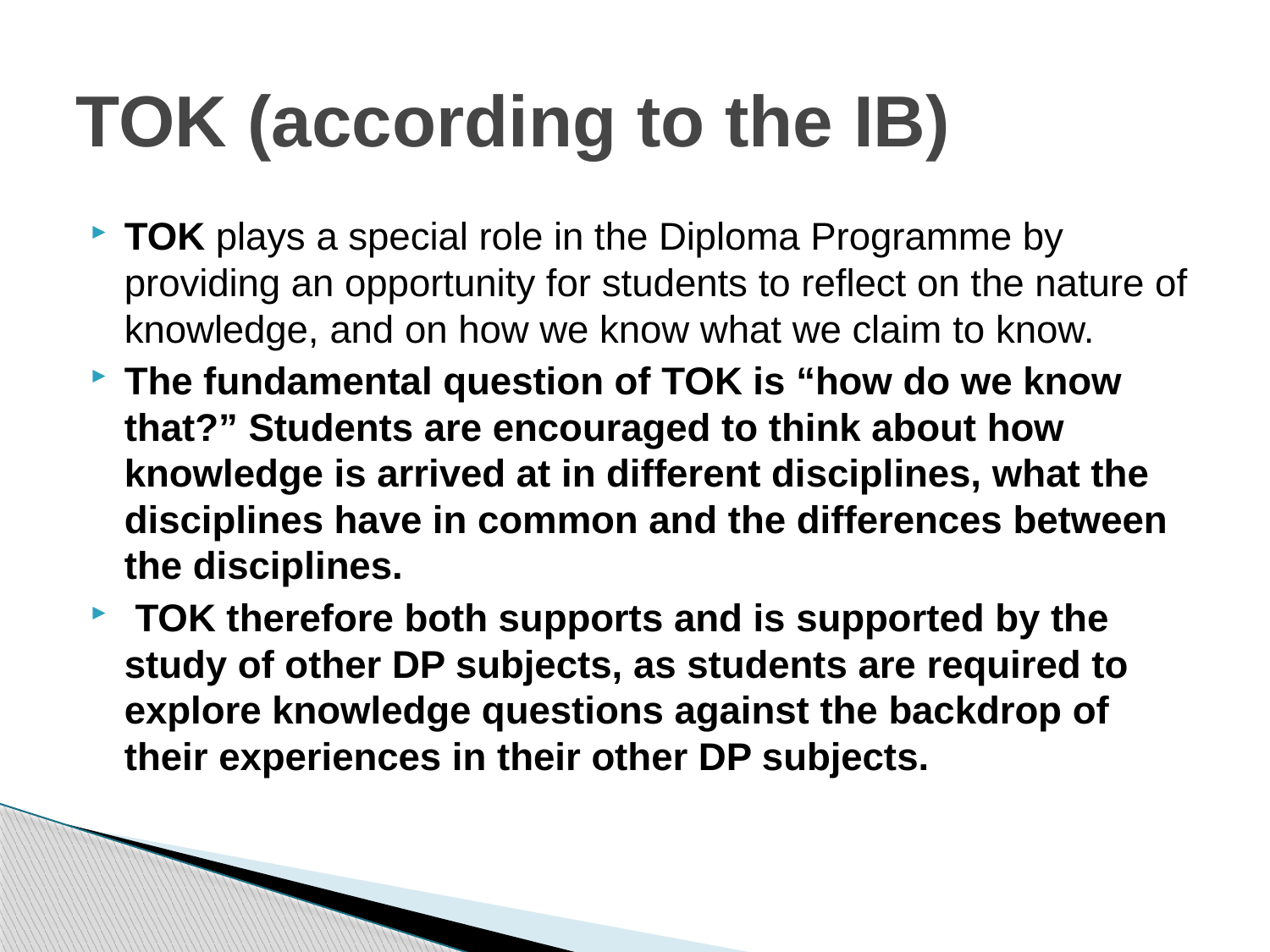

# TOK (according to the IB)
TOK plays a special role in the Diploma Programme by providing an opportunity for students to reflect on the nature of knowledge, and on how we know what we claim to know.
The fundamental question of TOK is “how do we know that?” Students are encouraged to think about how knowledge is arrived at in different disciplines, what the disciplines have in common and the differences between the disciplines.
 TOK therefore both supports and is supported by the study of other DP subjects, as students are required to explore knowledge questions against the backdrop of their experiences in their other DP subjects.